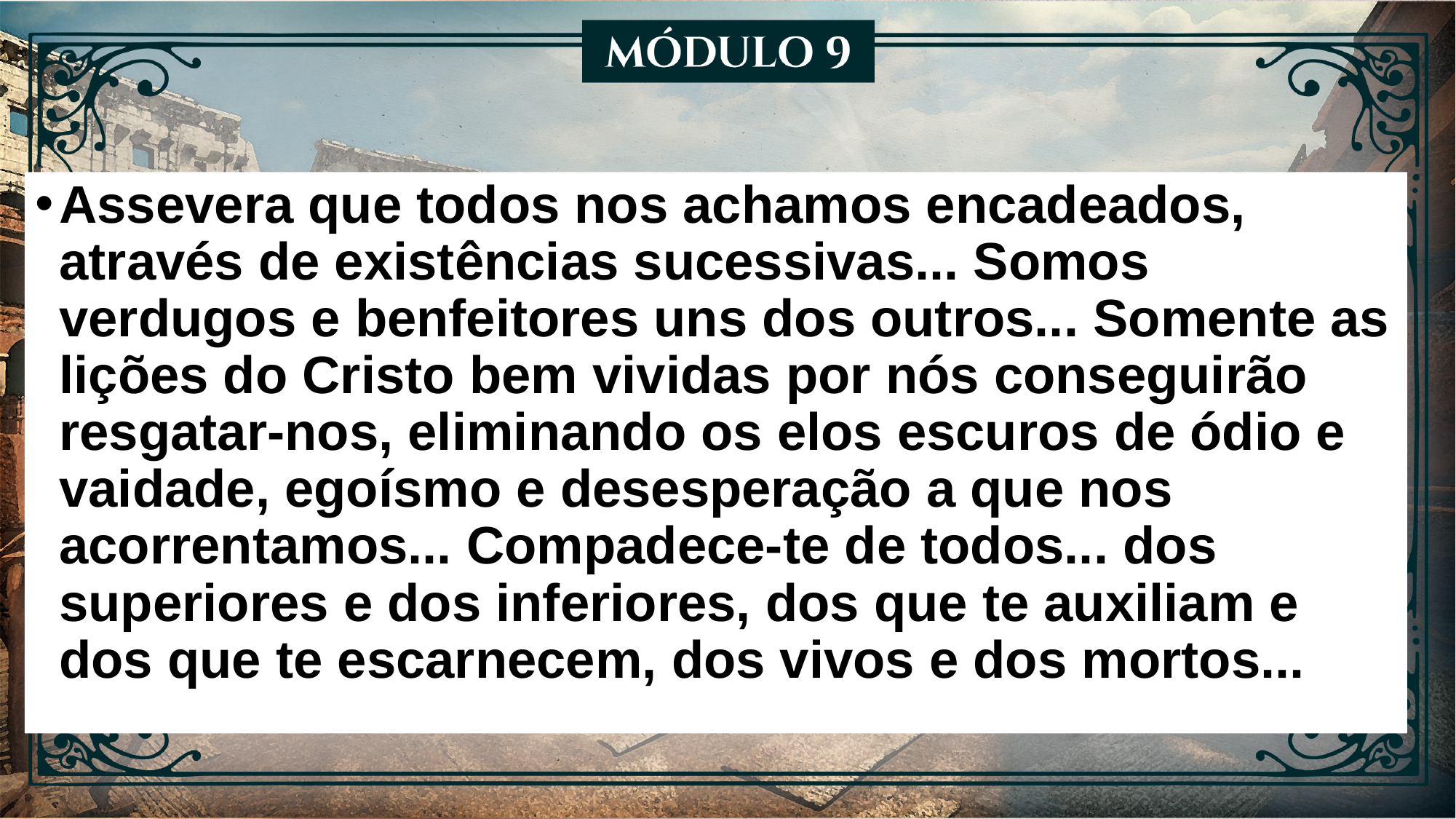

Assevera que todos nos achamos encadeados, através de existências sucessivas... Somos verdugos e benfeitores uns dos outros... Somente as lições do Cristo bem vividas por nós conseguirão resgatar-nos, eliminando os elos escuros de ódio e vaidade, egoísmo e desesperação a que nos acorrentamos... Compadece-te de todos... dos superiores e dos inferiores, dos que te auxiliam e dos que te escarnecem, dos vivos e dos mortos...